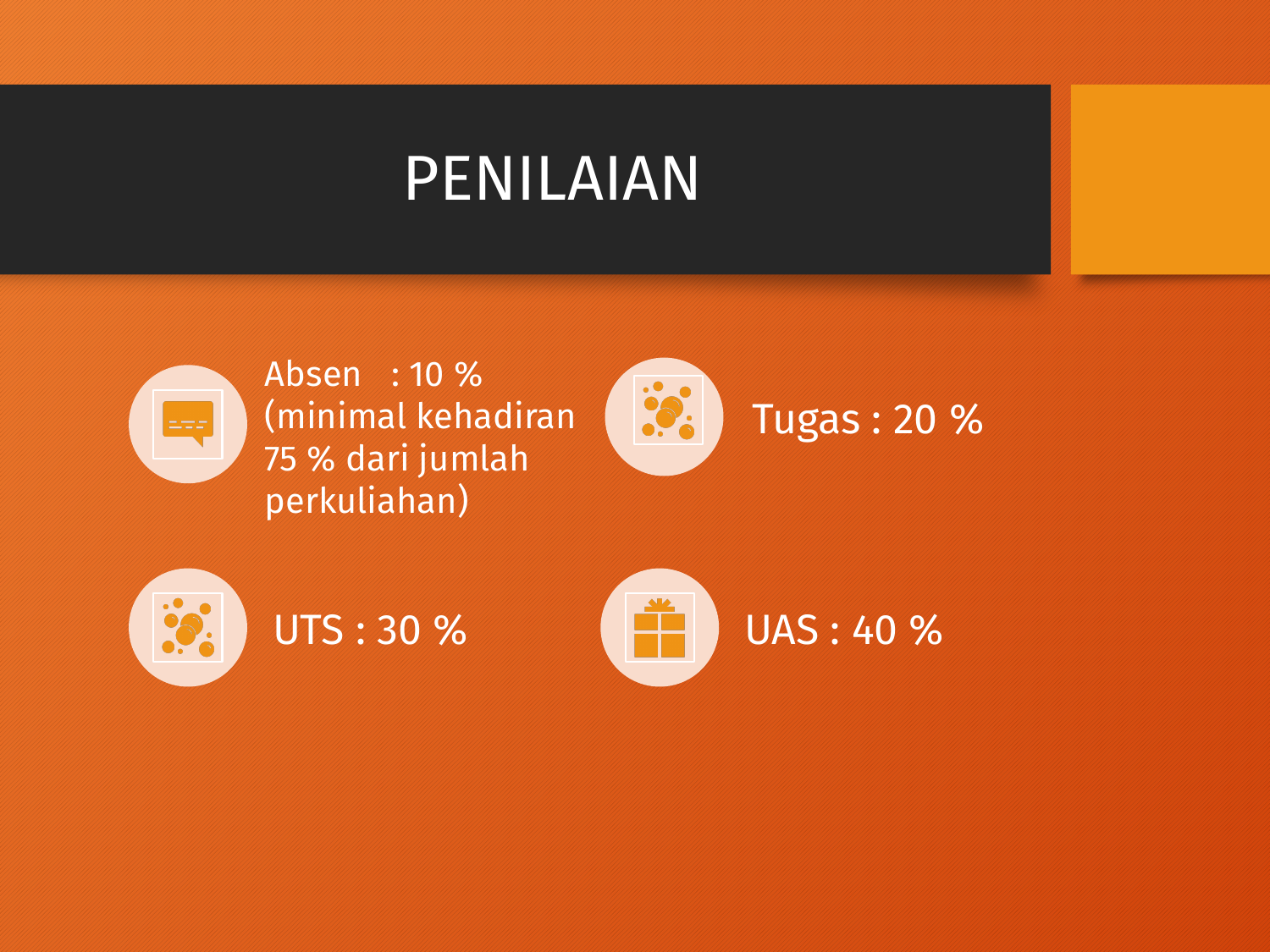

# PENILAIAN
Absen	: 10 % (minimal kehadiran 75 % dari jumlah perkuliahan)
Tugas : 20 %
UTS : 30 %
UAS : 40 %